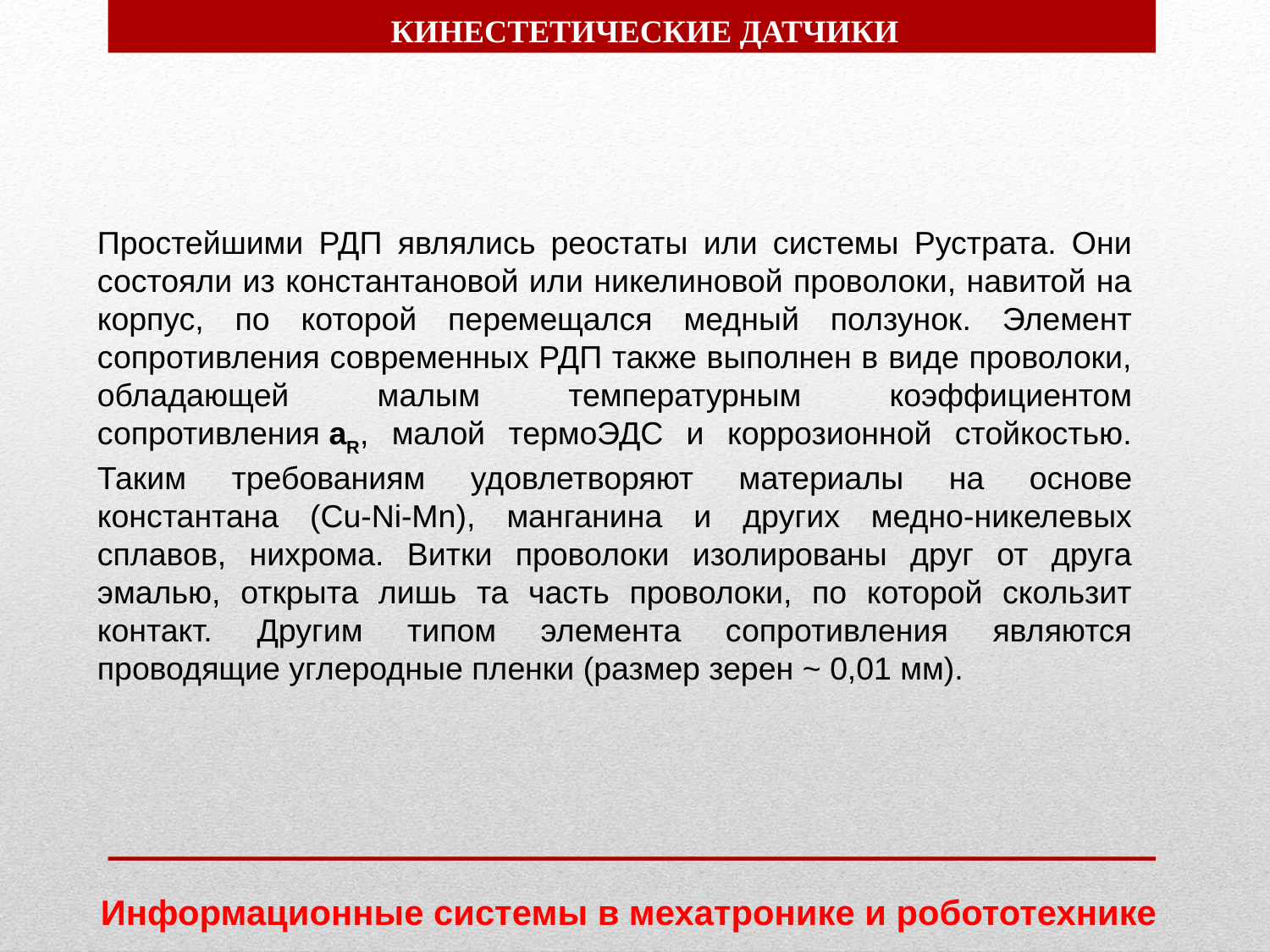

КИНЕСТЕТИЧЕСКИЕ ДАТЧИКИ
Простейшими РДП являлись реостаты или системы Рустрата. Они состояли из константановой или никелиновой проволоки, навитой на корпус, по которой перемещался медный ползунок. Элемент сопротивления современных РДП также выполнен в виде проволоки, обладающей малым температурным коэффициентом сопротивления aR, малой термоЭДС и коррозионной стойкостью. Таким требованиям удовлетворяют материалы на основе константана (Cu-Ni-Mn), манганина и других медно-никелевых сплавов, нихрома. Витки проволоки изолированы друг от друга эмалью, открыта лишь та часть проволоки, по которой скользит контакт. Другим типом элемента сопротивления являются проводящие углеродные пленки (размер зерен ~ 0,01 мм).
Информационные системы в мехатронике и робототехнике